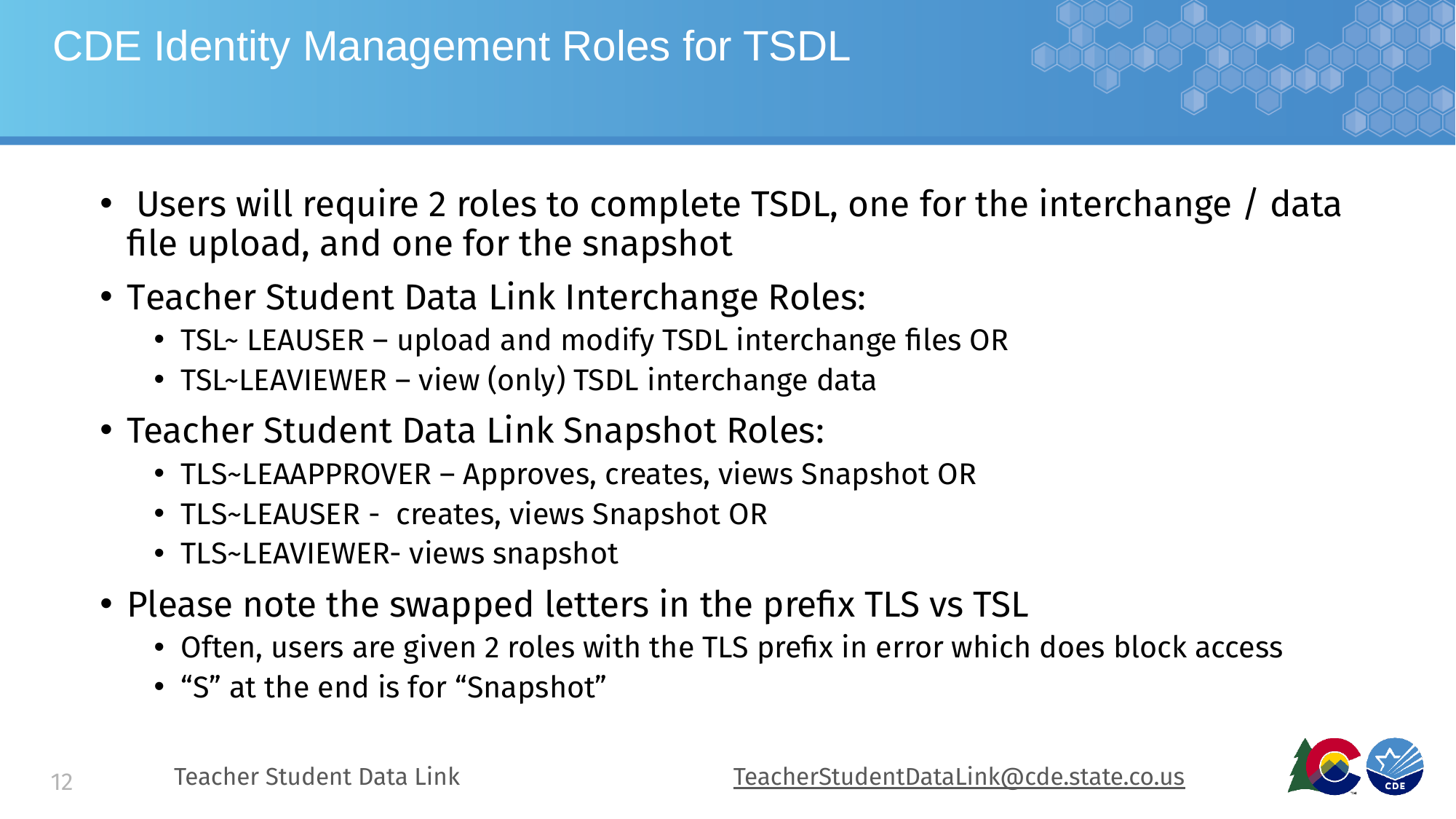

# CDE Identity Management Roles for TSDL
 Users will require 2 roles to complete TSDL, one for the interchange / data file upload, and one for the snapshot
Teacher Student Data Link Interchange Roles:
TSL~ LEAUSER – upload and modify TSDL interchange files OR
TSL~LEAVIEWER – view (only) TSDL interchange data
Teacher Student Data Link Snapshot Roles:
TLS~LEAAPPROVER – Approves, creates, views Snapshot OR
TLS~LEAUSER -  creates, views Snapshot OR
TLS~LEAVIEWER- views snapshot
Please note the swapped letters in the prefix TLS vs TSL
Often, users are given 2 roles with the TLS prefix in error which does block access
“S” at the end is for “Snapshot”

Teacher Student Data Link
TeacherStudentDataLink@cde.state.co.us
12